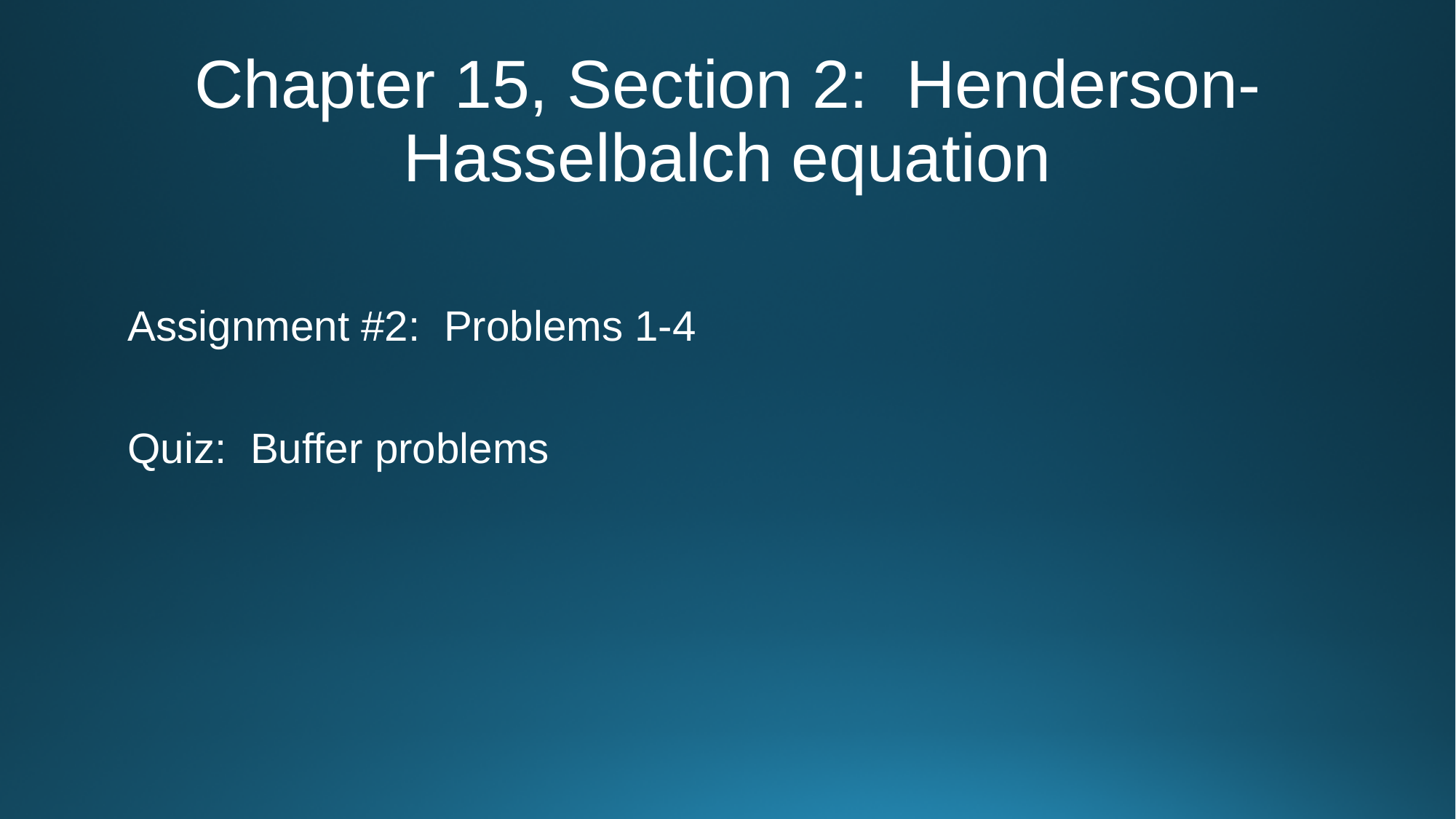

# Chapter 15, Section 2:  Henderson-Hasselbalch equation
Assignment #2:  Problems 1-4

Quiz:  Buffer problems